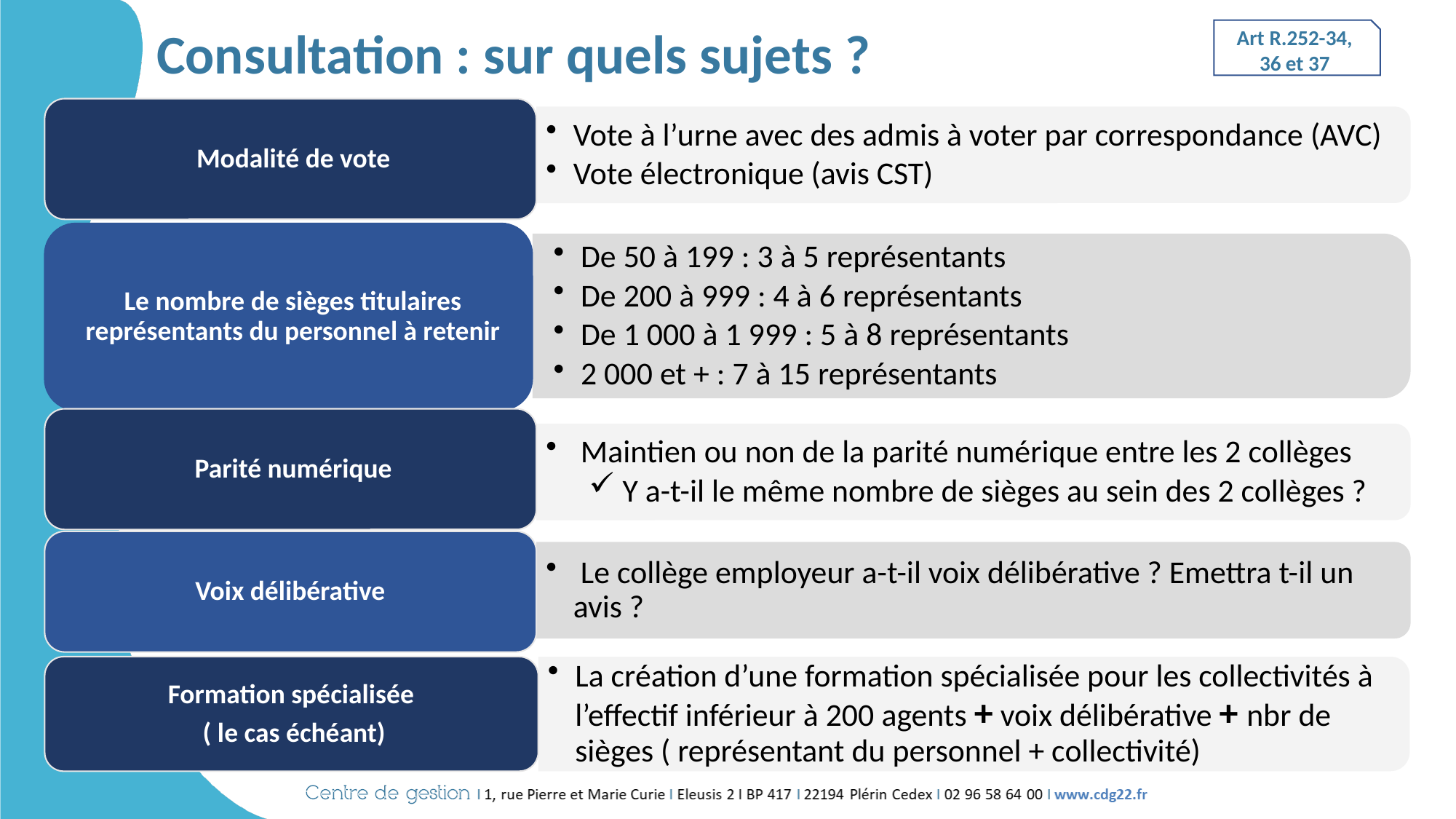

# Consultation : sur quels sujets ?
Art R.252-34, 36 et 37
De 50 à 199 : 3 à 5 représentants
De 200 à 999 : 4 à 6 représentants
De 1 000 à 1 999 : 5 à 8 représentants
2 000 et + : 7 à 15 représentants
Le nombre de sièges titulaires représentants du personnel à retenir
Vote à l’urne avec des admis à voter par correspondance (AVC)
Vote électronique (avis CST)
Modalité de vote
 Maintien ou non de la parité numérique entre les 2 collèges
 Y a-t-il le même nombre de sièges au sein des 2 collèges ?
Parité numérique
 Le collège employeur a-t-il voix délibérative ? Emettra t-il un avis ?
Voix délibérative
La création d’une formation spécialisée pour les collectivités à l’effectif inférieur à 200 agents + voix délibérative + nbr de sièges ( représentant du personnel + collectivité)
Formation spécialisée
( le cas échéant)